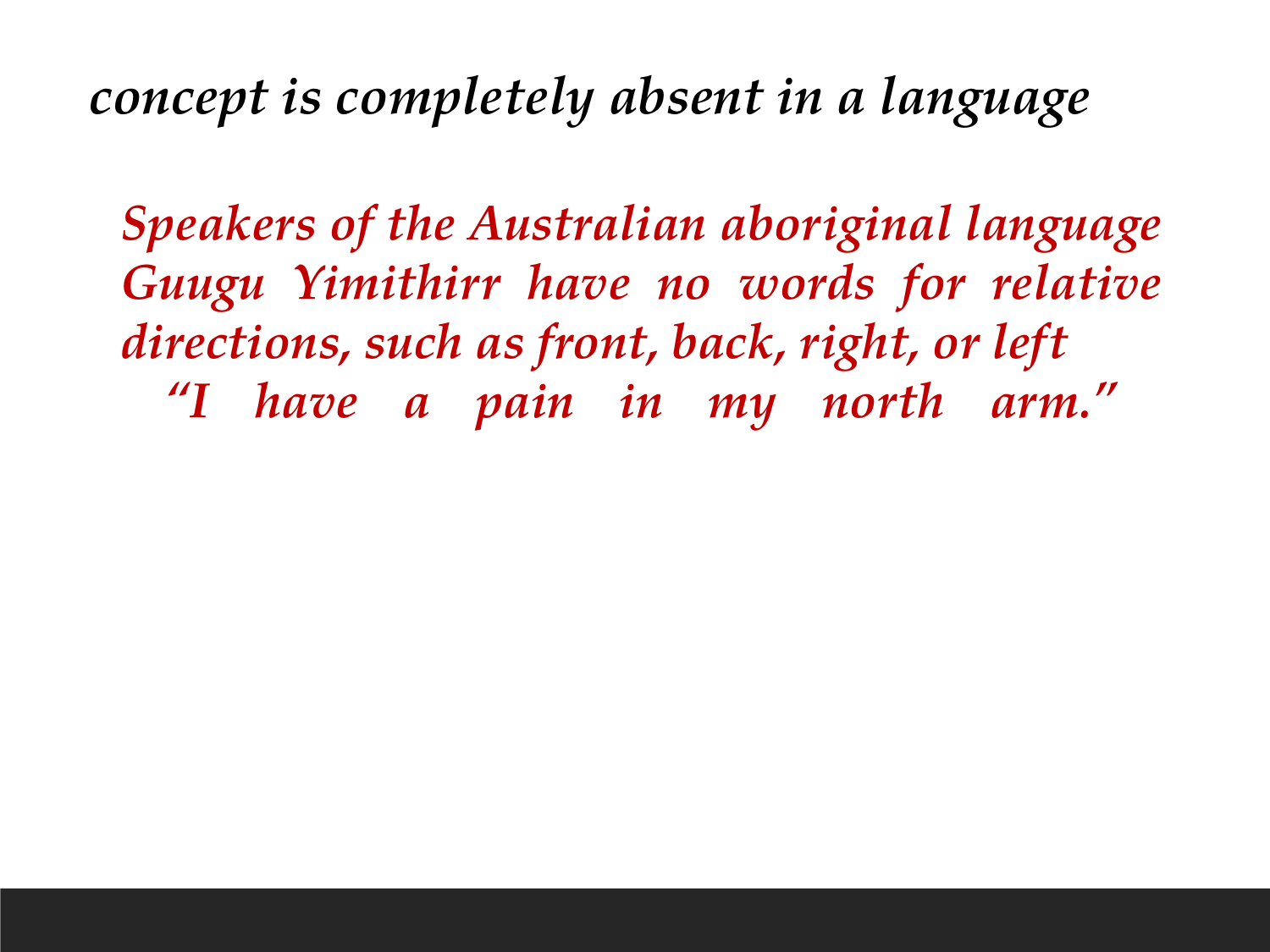

concept is completely absent in a language
Speakers of the Australian aboriginal language Guugu Yimithirr have no words for relative directions, such as front, back, right, or left
 “I have a pain in my north arm.”